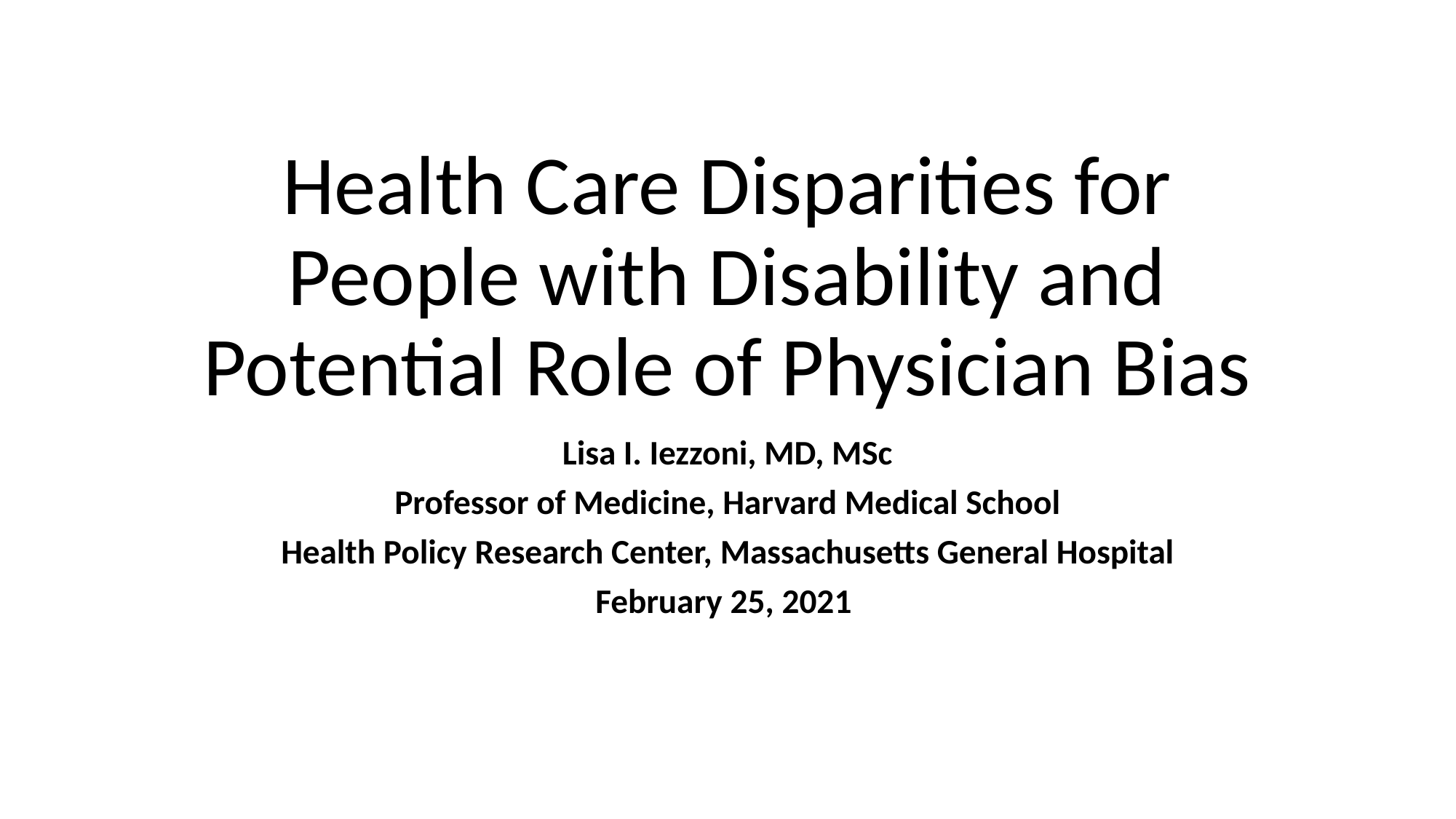

# Health Care Disparities for People with Disability and Potential Role of Physician Bias
Lisa I. Iezzoni, MD, MSc
Professor of Medicine, Harvard Medical School
Health Policy Research Center, Massachusetts General Hospital
February 25, 2021